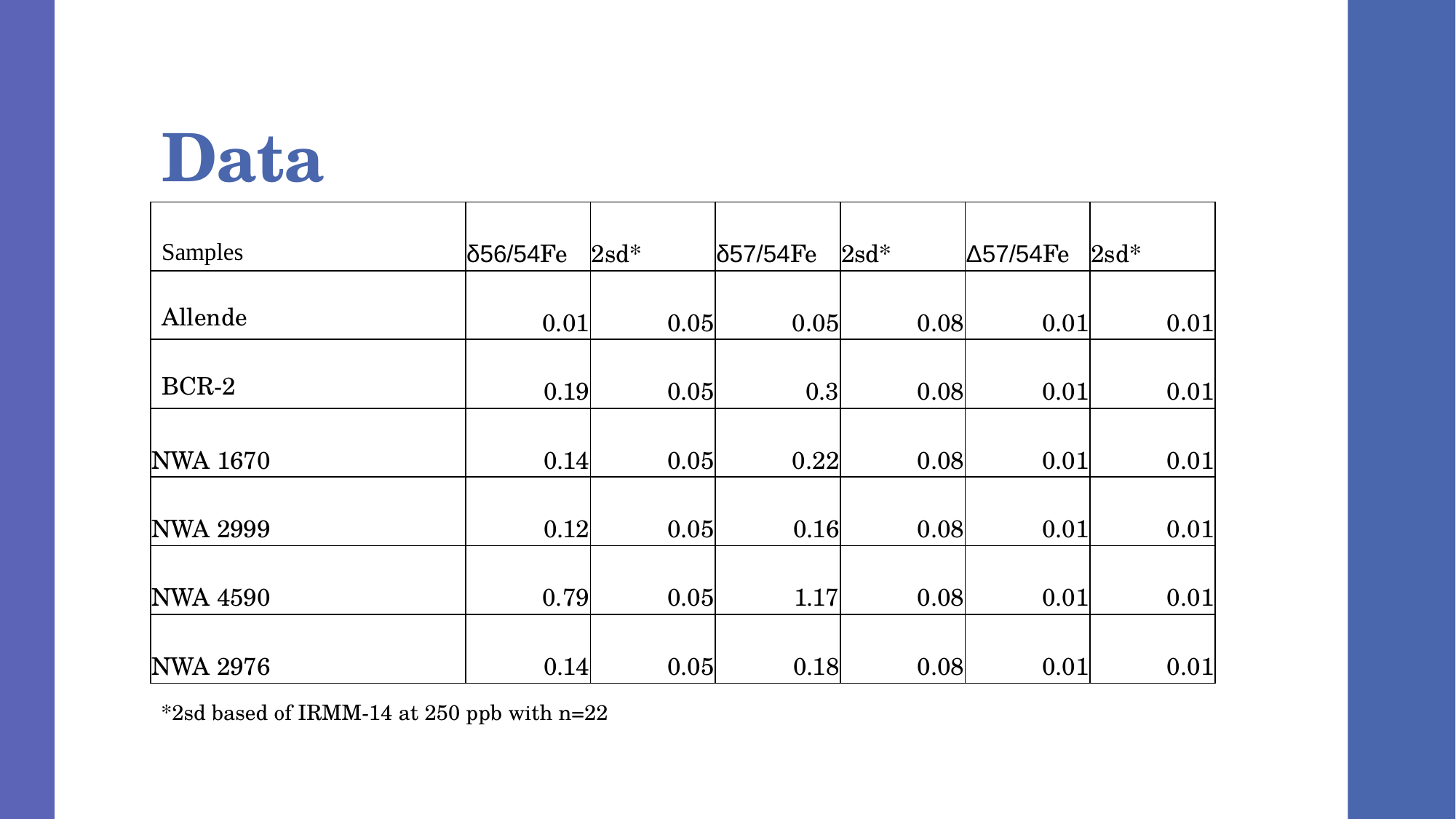

# Data
| Samples | δ56/54Fe | 2sd\* | δ57/54Fe | 2sd\* | Δ57/54Fe | 2sd\* |
| --- | --- | --- | --- | --- | --- | --- |
| Allende | 0.01 | 0.05 | 0.05 | 0.08 | 0.01 | 0.01 |
| BCR-2 | 0.19 | 0.05 | 0.3 | 0.08 | 0.01 | 0.01 |
| NWA 1670 | 0.14 | 0.05 | 0.22 | 0.08 | 0.01 | 0.01 |
| NWA 2999 | 0.12 | 0.05 | 0.16 | 0.08 | 0.01 | 0.01 |
| NWA 4590 | 0.79 | 0.05 | 1.17 | 0.08 | 0.01 | 0.01 |
| NWA 2976 | 0.14 | 0.05 | 0.18 | 0.08 | 0.01 | 0.01 |
*2sd based of IRMM-14 at 250 ppb with n=22